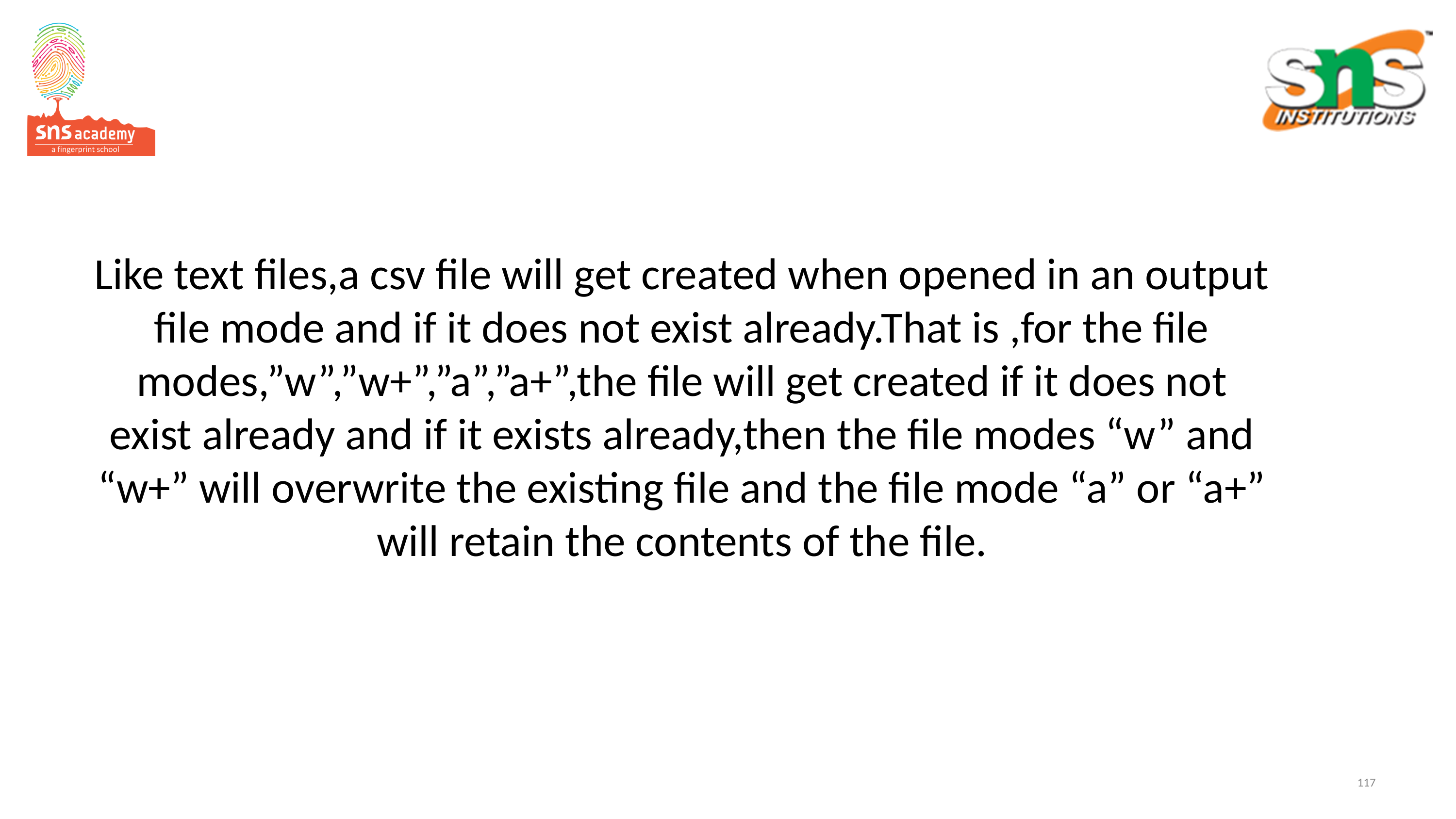

# Like text files,a csv file will get created when opened in an output file mode and if it does not exist already.That is ,for the file modes,”w”,”w+”,”a”,”a+”,the file will get created if it does not exist already and if it exists already,then the file modes “w” and “w+” will overwrite the existing file and the file mode “a” or “a+” will retain the contents of the file.
117